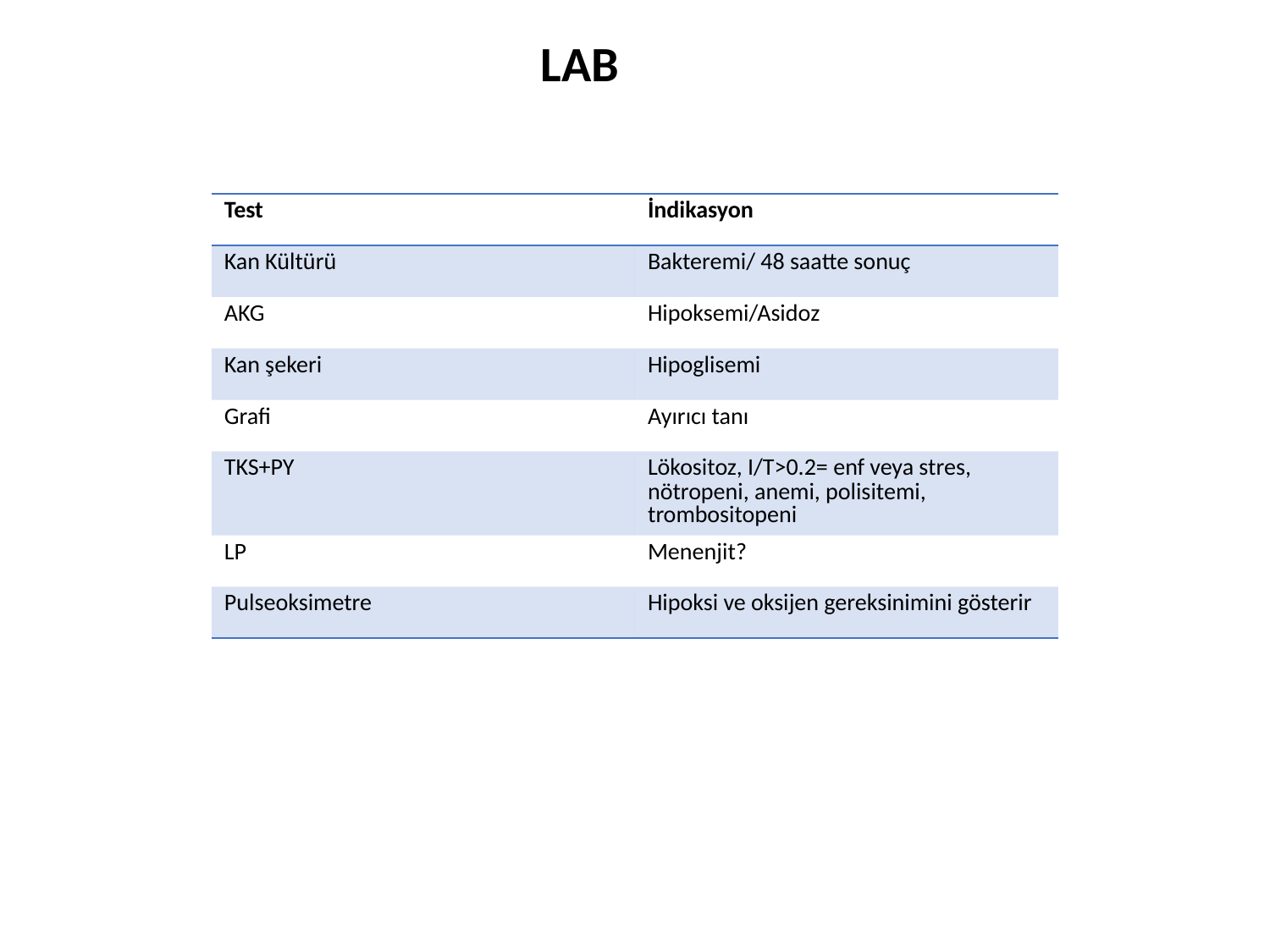

LAB
| Test | İndikasyon |
| --- | --- |
| Kan Kültürü | Bakteremi/ 48 saatte sonuç |
| AKG | Hipoksemi/Asidoz |
| Kan şekeri | Hipoglisemi |
| Grafi | Ayırıcı tanı |
| TKS+PY | Lökositoz, I/T>0.2= enf veya stres, nötropeni, anemi, polisitemi, trombositopeni |
| LP | Menenjit? |
| Pulseoksimetre | Hipoksi ve oksijen gereksinimini gösterir |